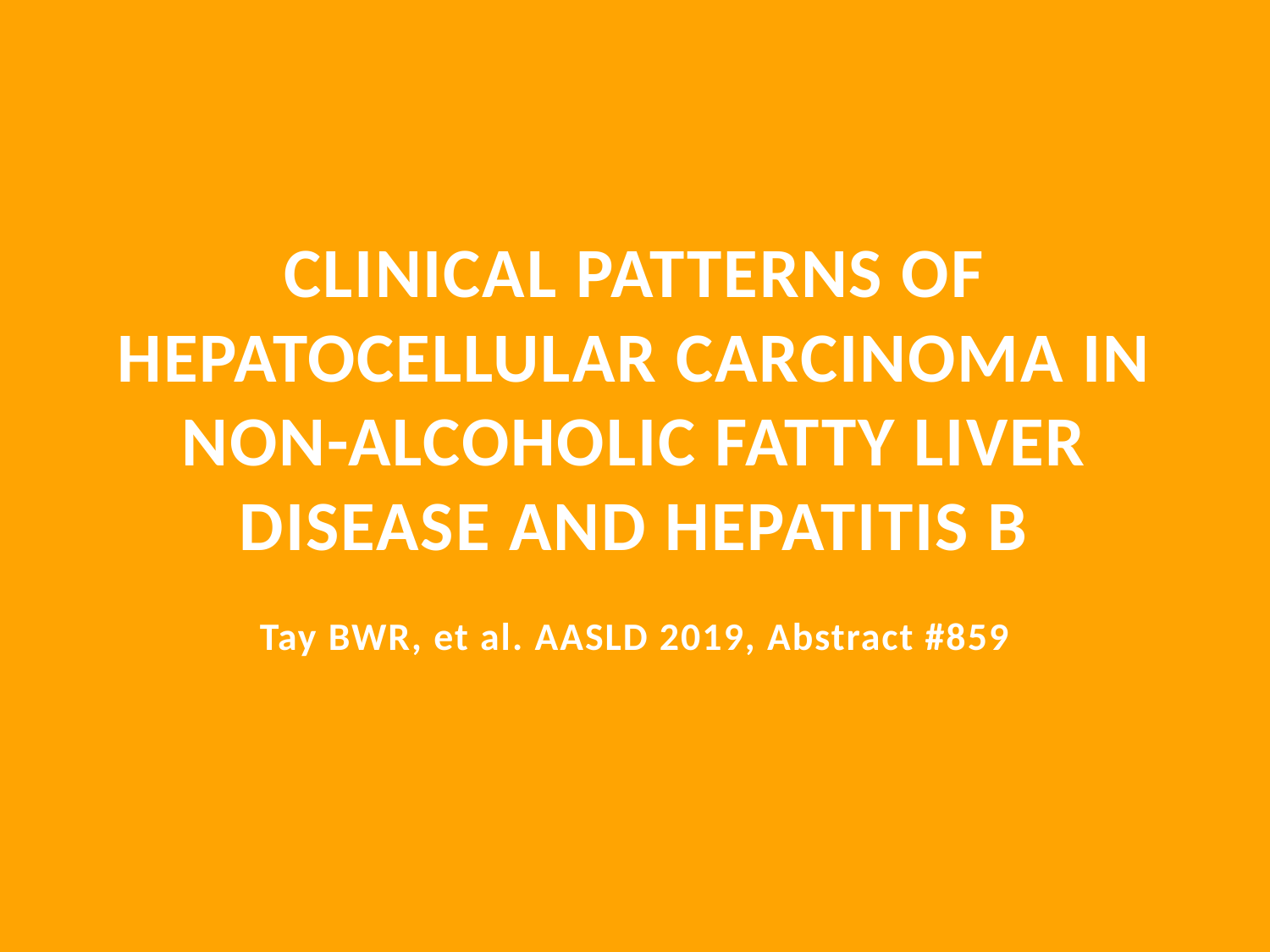

# Clinical patterns of hepatocellular carcinoma in non-alcoholic fatty liver disease and hepatitis B Tay BWR, et al. AASLD 2019, Abstract #859